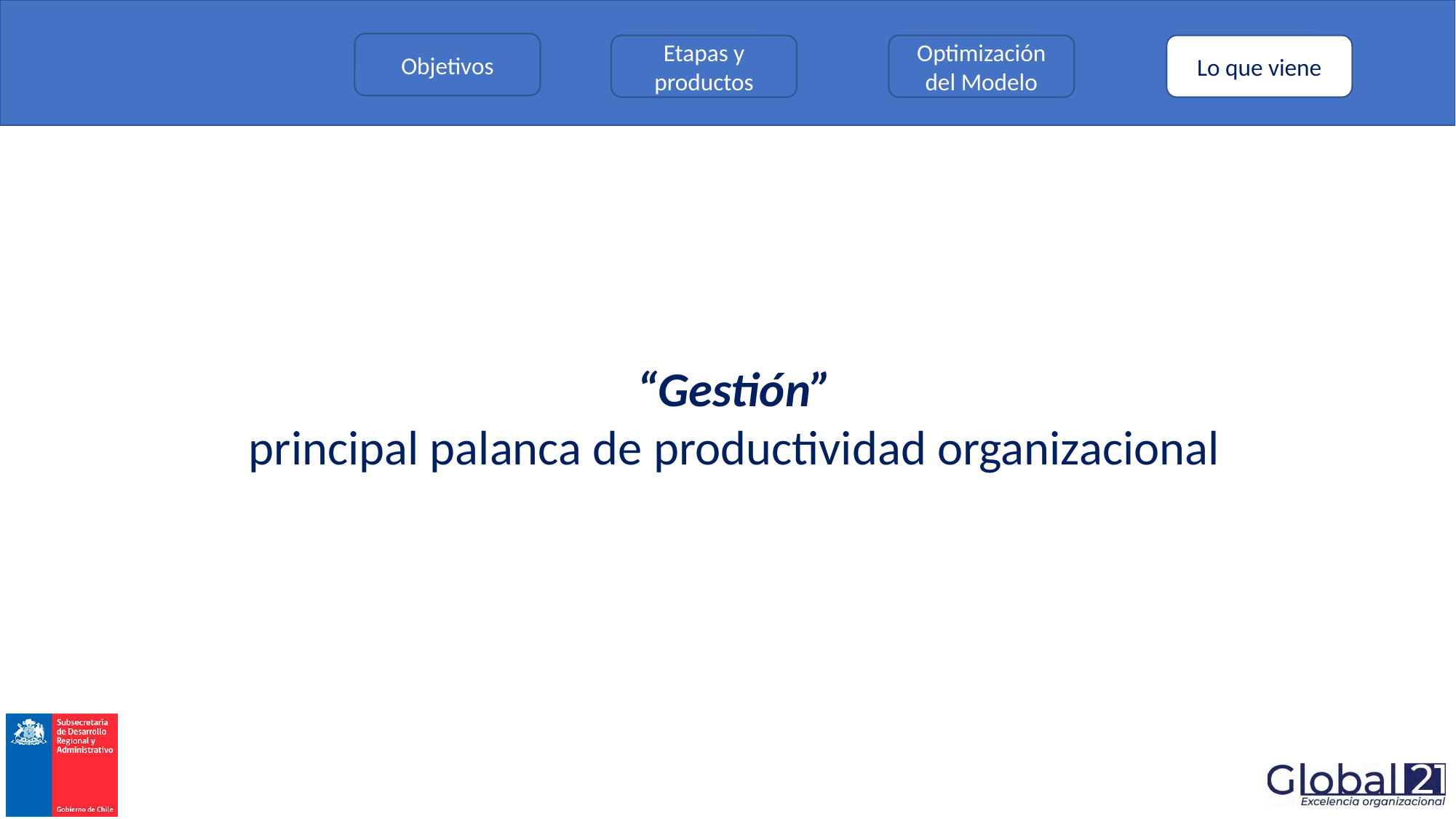

Objetivos
Etapas y productos
Optimización del Modelo
Lo que viene
“Gestión”
principal palanca de productividad organizacional